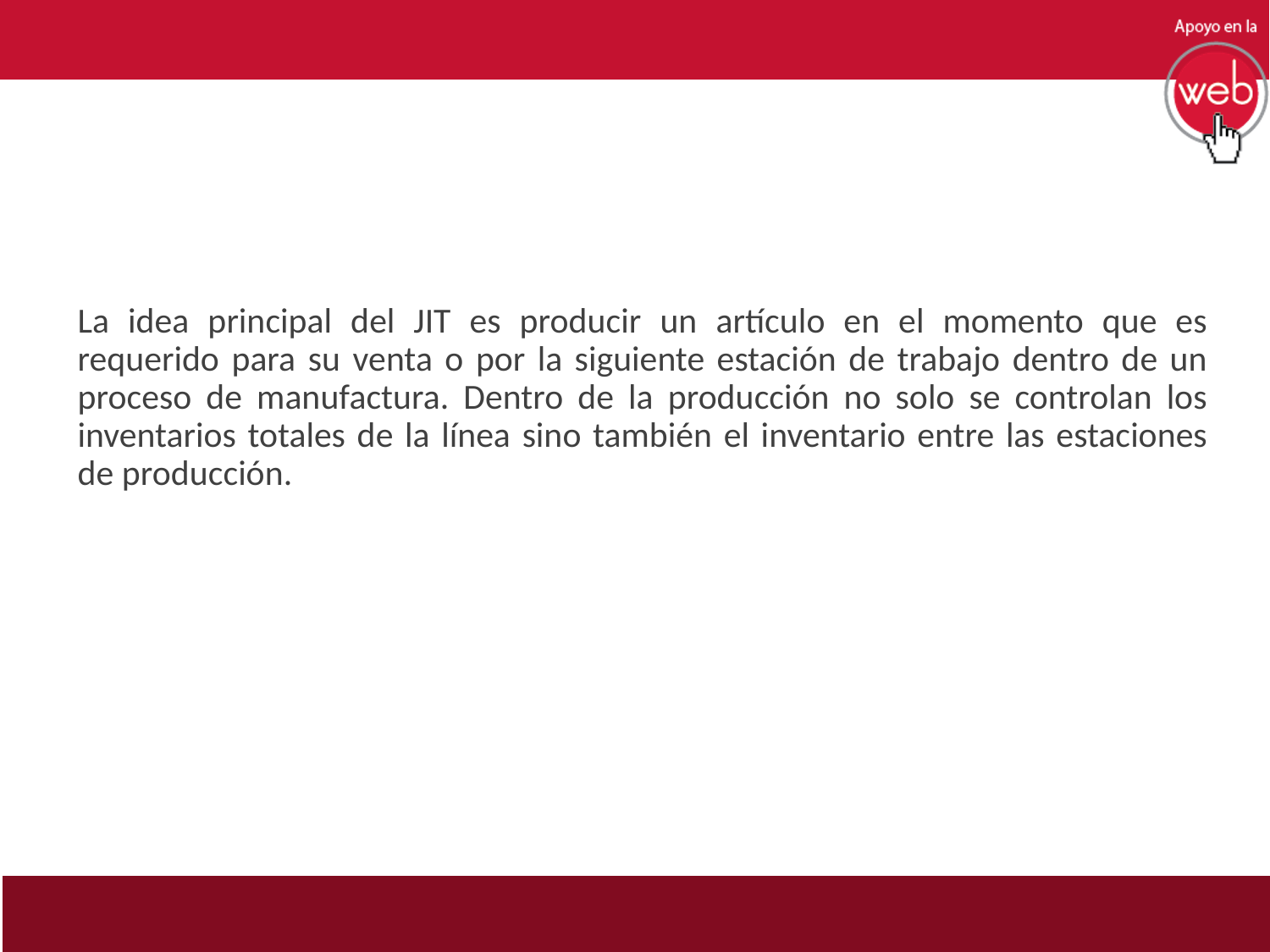

La idea principal del JIT es producir un artículo en el momento que es requerido para su venta o por la siguiente estación de trabajo dentro de un proceso de manufactura. Dentro de la producción no solo se controlan los inventarios totales de la línea sino también el inventario entre las estaciones de producción.